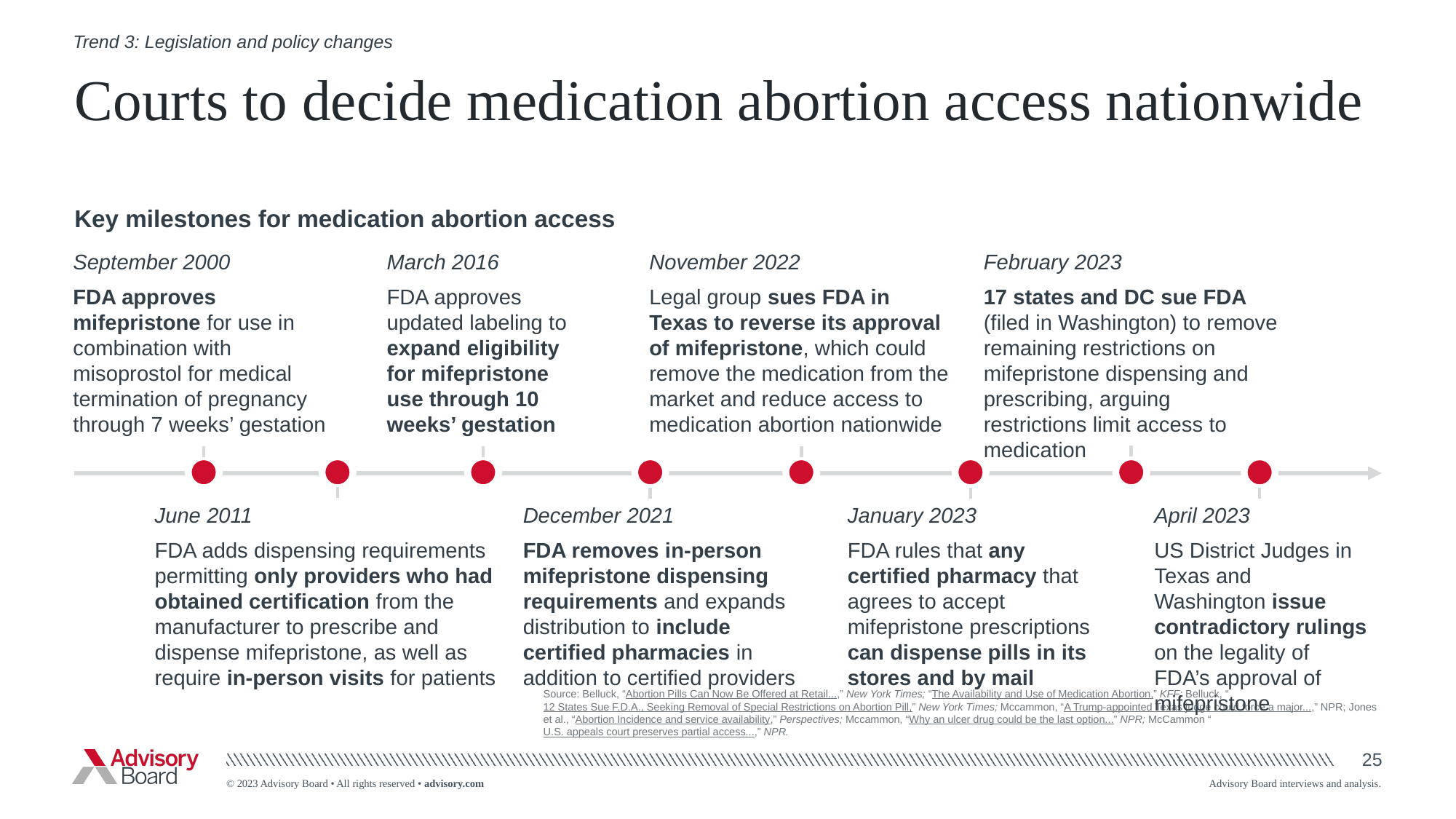

Trend 3: Legislation and policy changes
# Courts to decide medication abortion access nationwide
Key milestones for medication abortion access
September 2000
FDA approves mifepristone for use in combination with misoprostol for medical termination of pregnancy through 7 weeks’ gestation
March 2016
FDA approves updated labeling to expand eligibility for mifepristone use through 10 weeks’ gestation
November 2022
Legal group sues FDA in Texas to reverse its approval of mifepristone, which could remove the medication from the market and reduce access to medication abortion nationwide
February 2023
17 states and DC sue FDA (filed in Washington) to remove remaining restrictions on mifepristone dispensing and prescribing, arguing restrictions limit access to medication

June 2011
FDA adds dispensing requirements permitting only providers who had obtained certification from the manufacturer to prescribe and dispense mifepristone, as well as require in-person visits for patients
December 2021
FDA removes in-person mifepristone dispensing requirements and expands distribution to include certified pharmacies in addition to certified providers
January 2023
FDA rules that any certified pharmacy that agrees to accept mifepristone prescriptions can dispense pills in its stores and by mail
April 2023
US District Judges in Texas and Washington issue contradictory rulings on the legality of FDA’s approval of mifepristone
Source: Belluck, “Abortion Pills Can Now Be Offered at Retail...,” New York Times; “The Availability and Use of Medication Abortion,” KFF; Belluck, “12 States Sue F.D.A., Seeking Removal of Special Restrictions on Abortion Pill,” New York Times; Mccammon, “A Trump-appointed Texas judge could force a major...,” NPR; Jones et al., “Abortion Incidence and service availability,” Perspectives; Mccammon, “Why an ulcer drug could be the last option...” NPR; McCammon “U.S. appeals court preserves partial access...,” NPR.